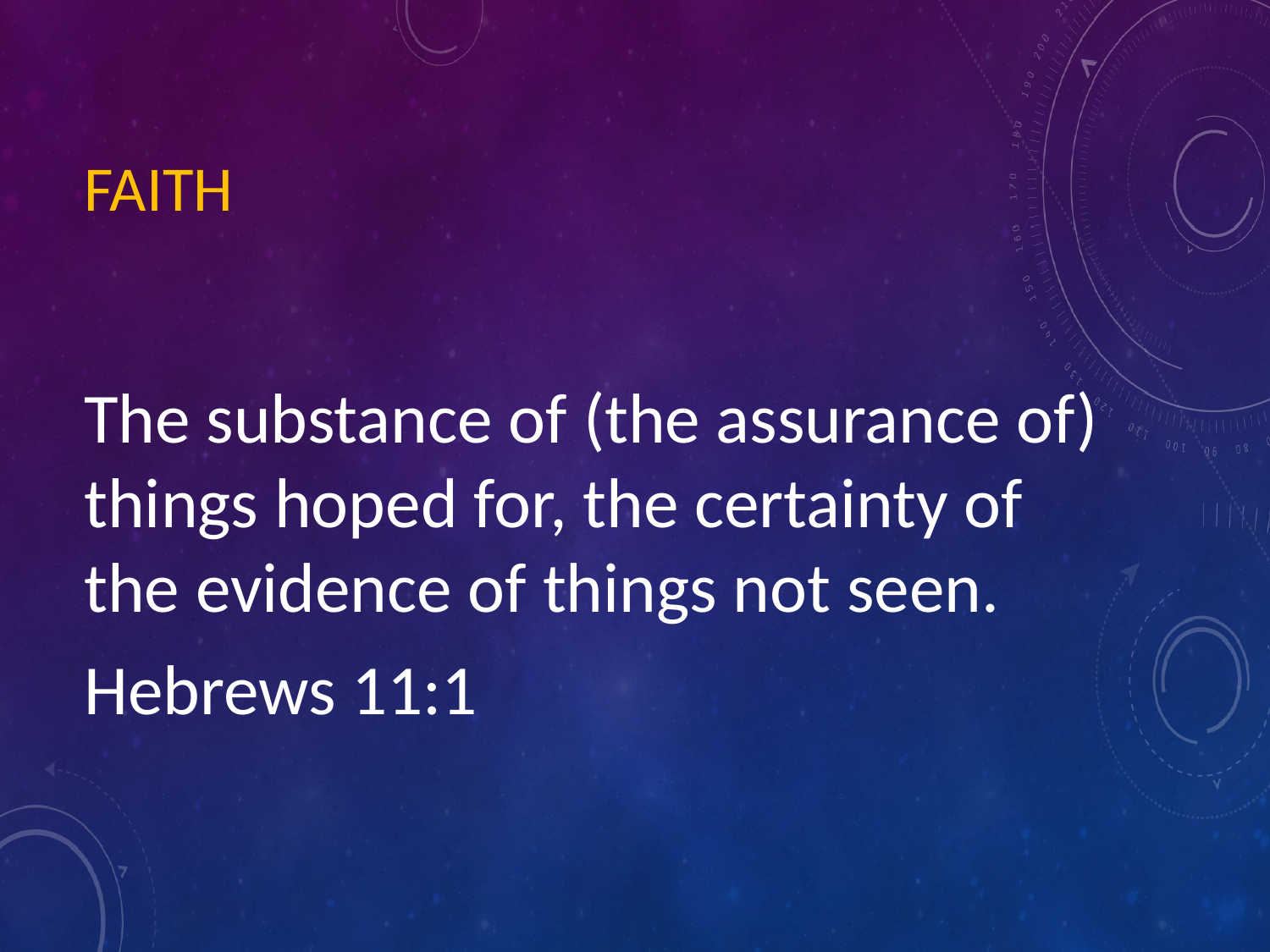

# Faith
The substance of (the assurance of) things hoped for, the certainty of the evidence of things not seen.
Hebrews 11:1